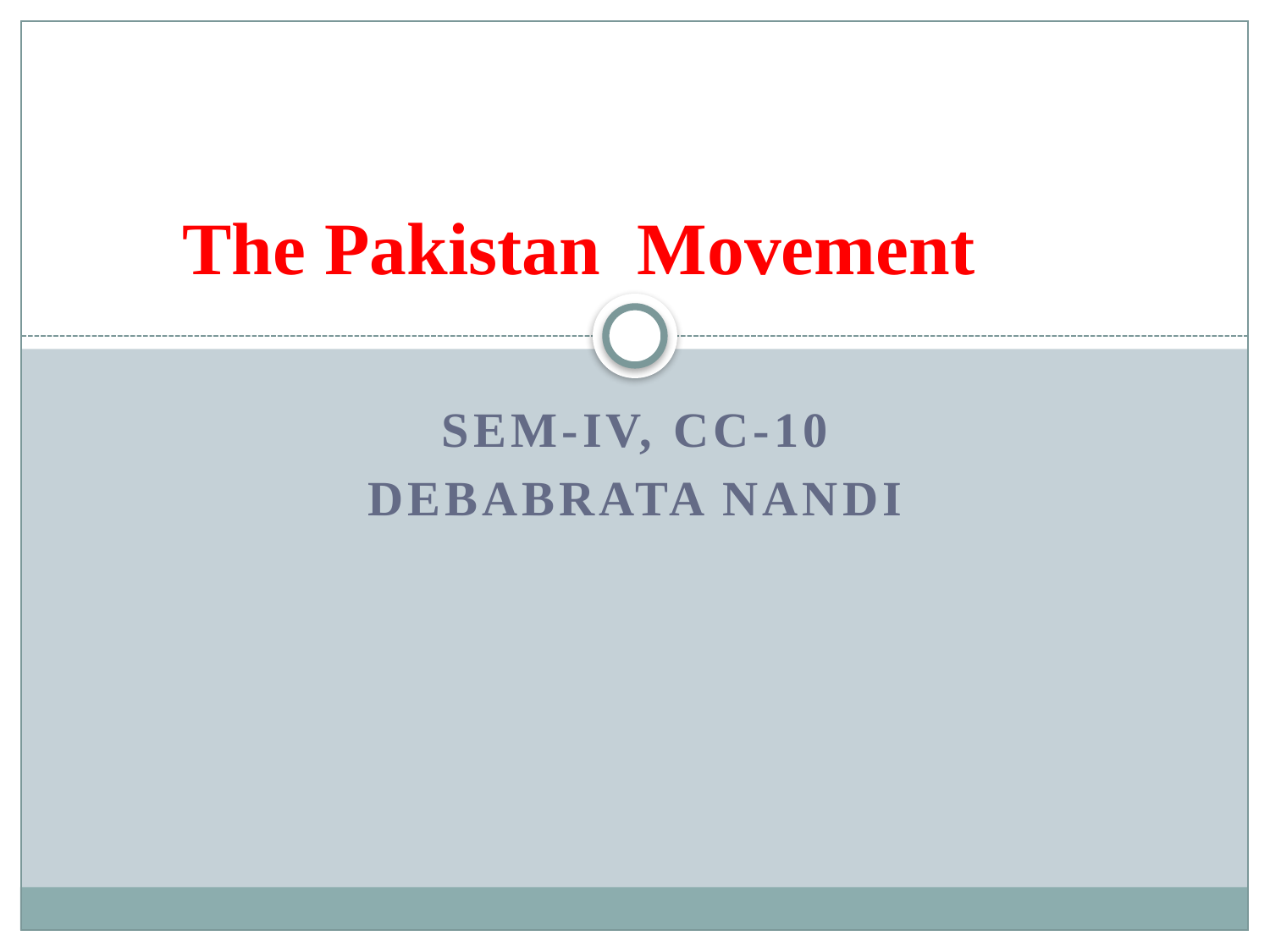

# The Pakistan  Movement
SEM-IV, CC-10
DEBABRATA NANDI